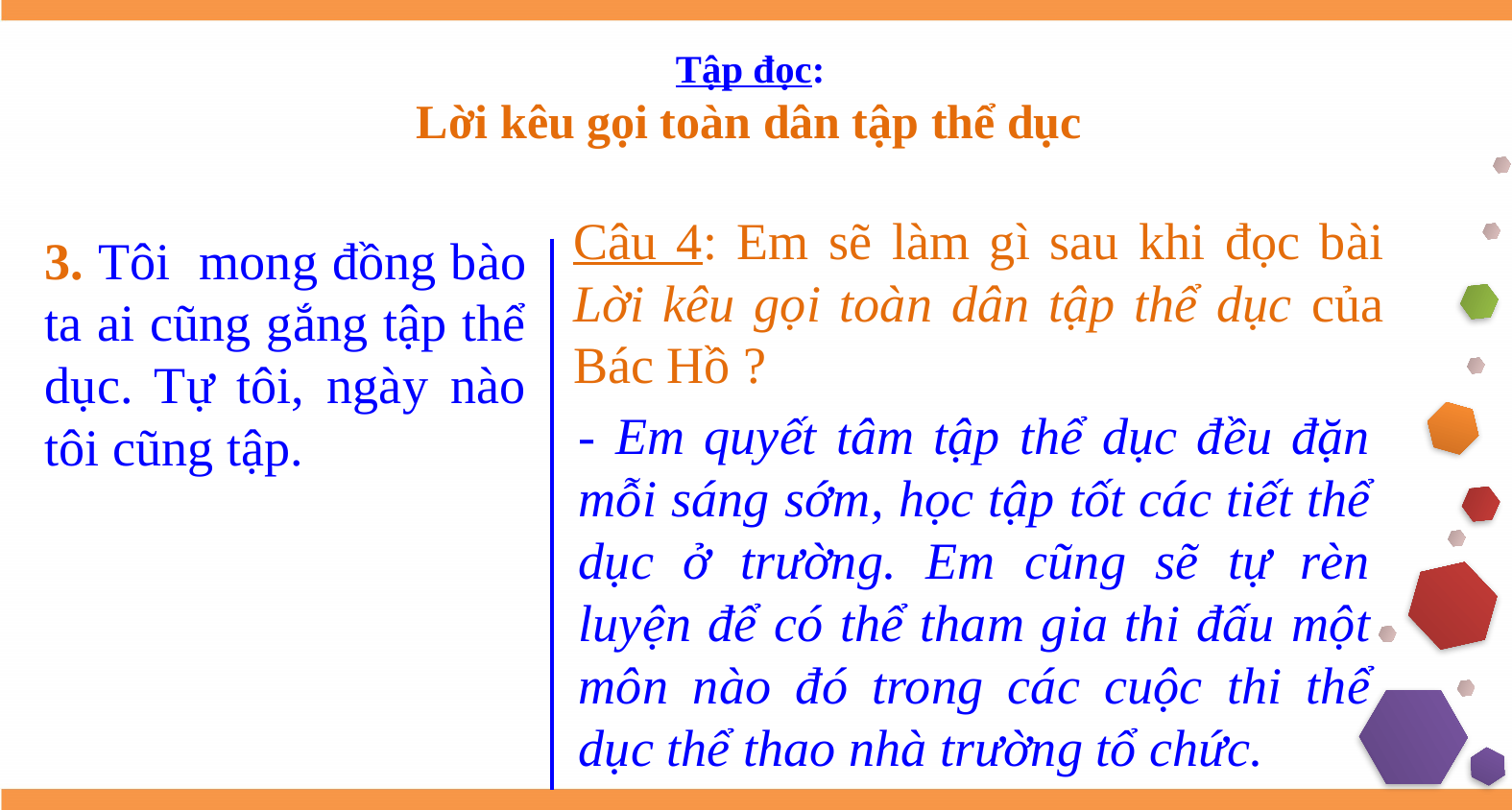

Tập đọc:
Lời kêu gọi toàn dân tập thể dục

Câu 4: Em sẽ làm gì sau khi đọc bài Lời kêu gọi toàn dân tập thể dục của Bác Hồ ?
3. Tôi  mong đồng bào ta ai cũng gắng tập thể dục. Tự tôi, ngày nào tôi cũng tập.

- Em quyết tâm tập thể dục đều đặn mỗi sáng sớm, học tập tốt các tiết thể dục ở trường. Em cũng sẽ tự rèn luyện để có thể tham gia thi đấu một môn nào đó trong các cuộc thi thể dục thể thao nhà trường tổ chức.